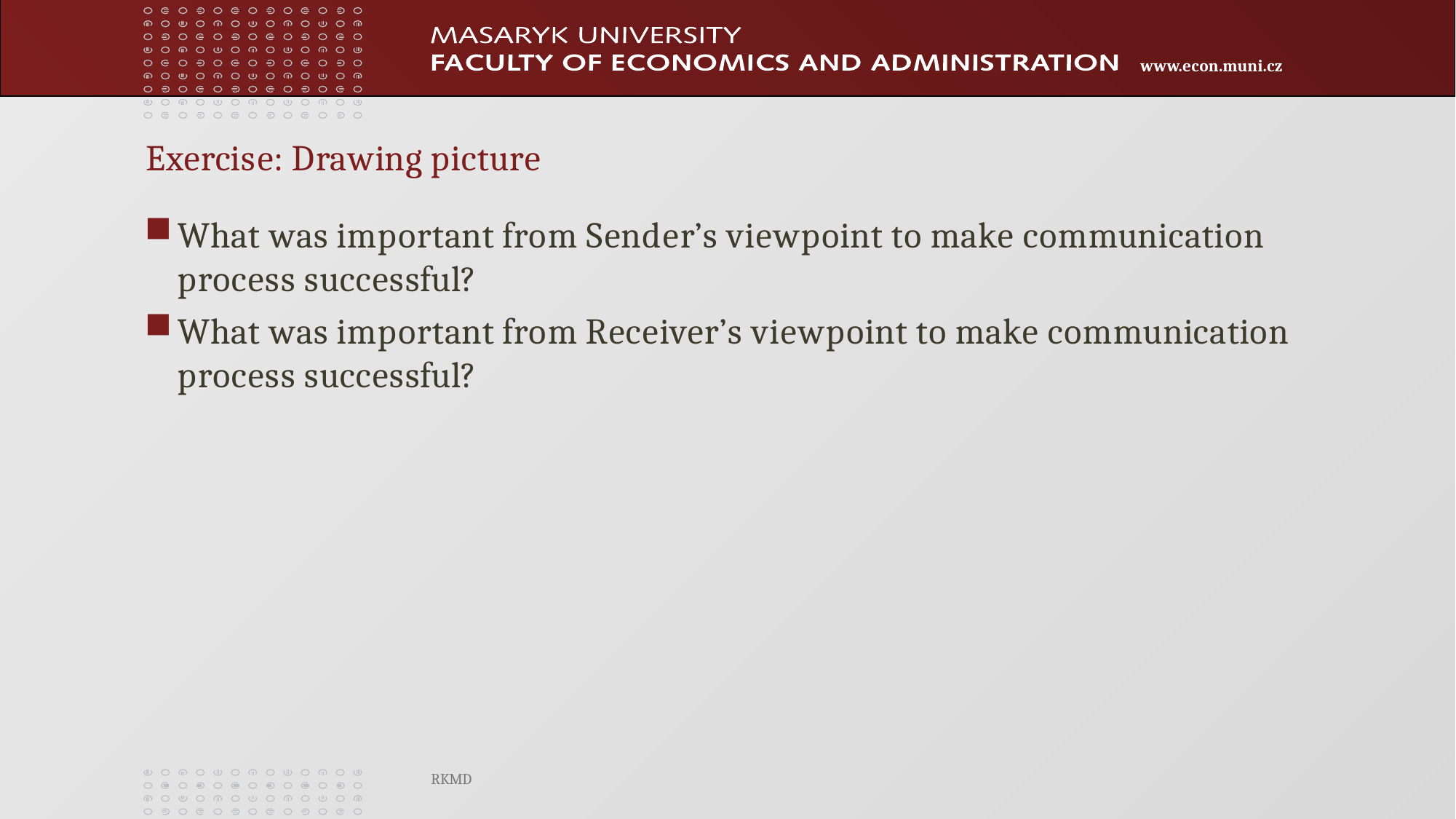

Exercise: Drawing picture
What was important from Sender’s viewpoint to make communication  process successful?
What was important from Receiver’s viewpoint to make communication  process successful?

RKMD